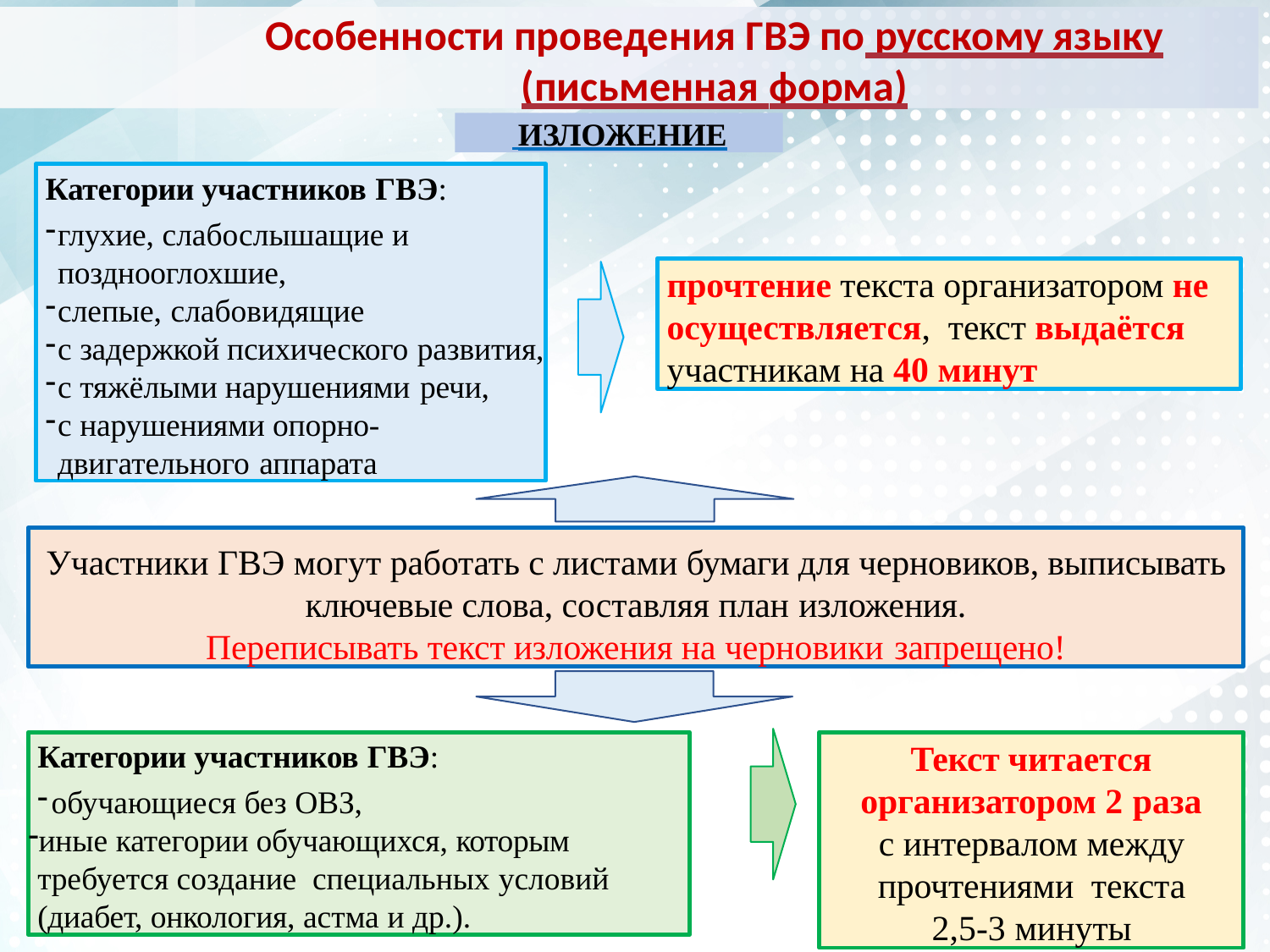

# Особенности проведения ГВЭ по русскому языку (письменная форма)

 ИЗЛОЖЕНИЕ
Категории участников ГВЭ:
глухие, слабослышащие и позднооглохшие,
слепые, слабовидящие
с задержкой психического развития,
с тяжёлыми нарушениями речи,
с нарушениями опорно-двигательного аппарата
прочтение текста организатором не осуществляется,  текст выдаётся участникам на 40 минут

Участники ГВЭ могут работать с листами бумаги для черновиков, выписывать ключевые слова, составляя план изложения.
Переписывать текст изложения на черновики запрещено!

Категории участников ГВЭ:
обучающиеся без ОВЗ,
иные категории обучающихся, которым требуется создание  специальных условий (диабет, онкология, астма и др.).
Текст читается организатором 2 раза
с интервалом между прочтениями  текста 2,5-3 минуты